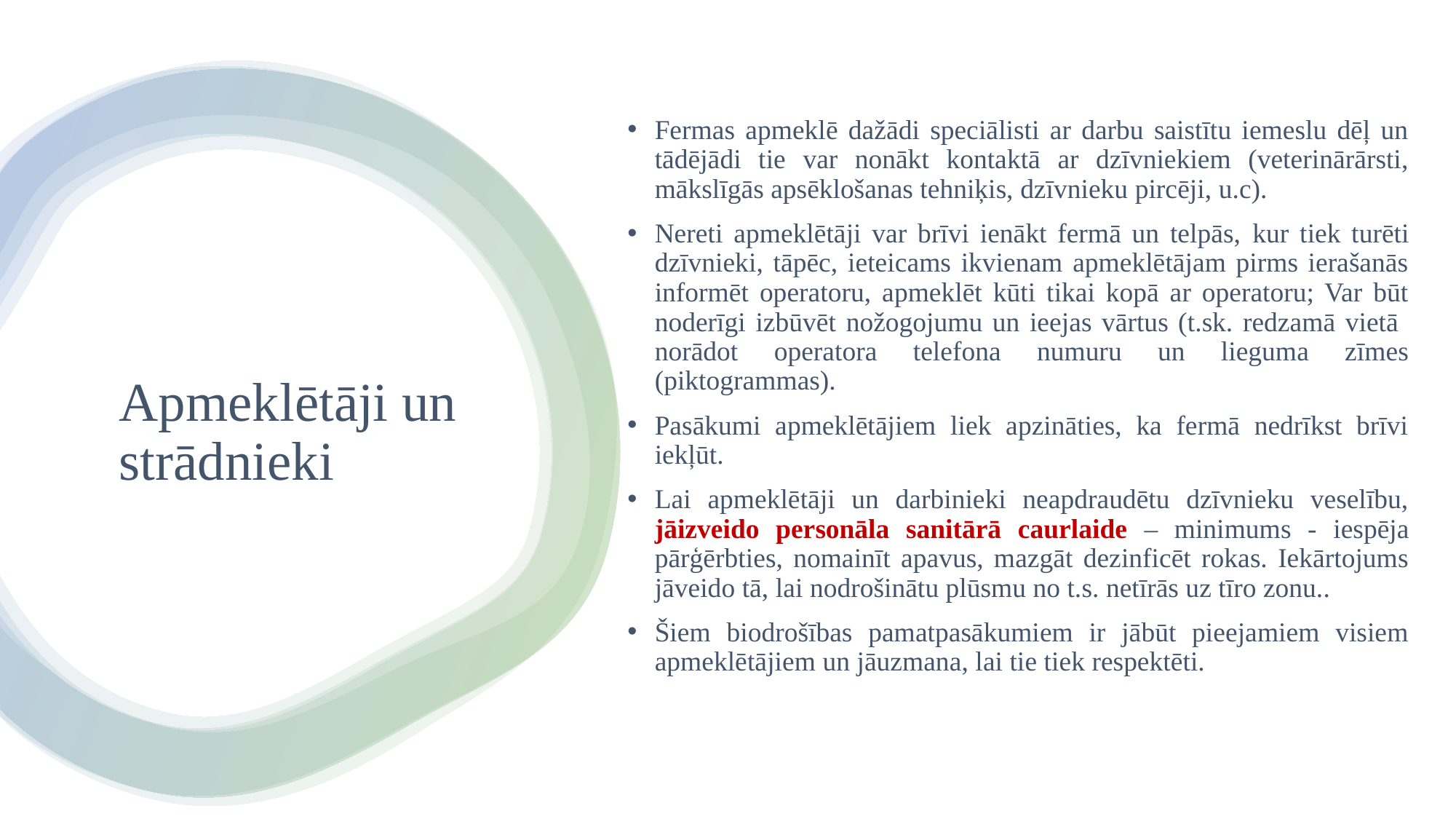

Fermas apmeklē dažādi speciālisti ar darbu saistītu iemeslu dēļ un tādējādi tie var nonākt kontaktā ar dzīvniekiem (veterinārārsti, mākslīgās apsēklošanas tehniķis, dzīvnieku pircēji, u.c).
Nereti apmeklētāji var brīvi ienākt fermā un telpās, ​​kur tiek turēti dzīvnieki, tāpēc, ieteicams ikvienam apmeklētājam pirms ierašanās informēt operatoru, apmeklēt kūti tikai kopā ar operatoru; Var būt noderīgi izbūvēt nožogojumu un ieejas vārtus (t.sk. redzamā vietā  norādot operatora telefona numuru un lieguma zīmes (piktogrammas).
Pasākumi apmeklētājiem liek apzināties, ka fermā nedrīkst brīvi iekļūt.
Lai apmeklētāji un darbinieki neapdraudētu dzīvnieku veselību, jāizveido personāla sanitārā caurlaide – minimums - iespēja pārģērbties, nomainīt apavus, mazgāt dezinficēt rokas. Iekārtojums jāveido tā, lai nodrošinātu plūsmu no t.s. netīrās uz tīro zonu..
Šiem biodrošības pamatpasākumiem ir jābūt pieejamiem visiem apmeklētājiem un jāuzmana, lai tie tiek respektēti.
# Apmeklētāji un strādnieki